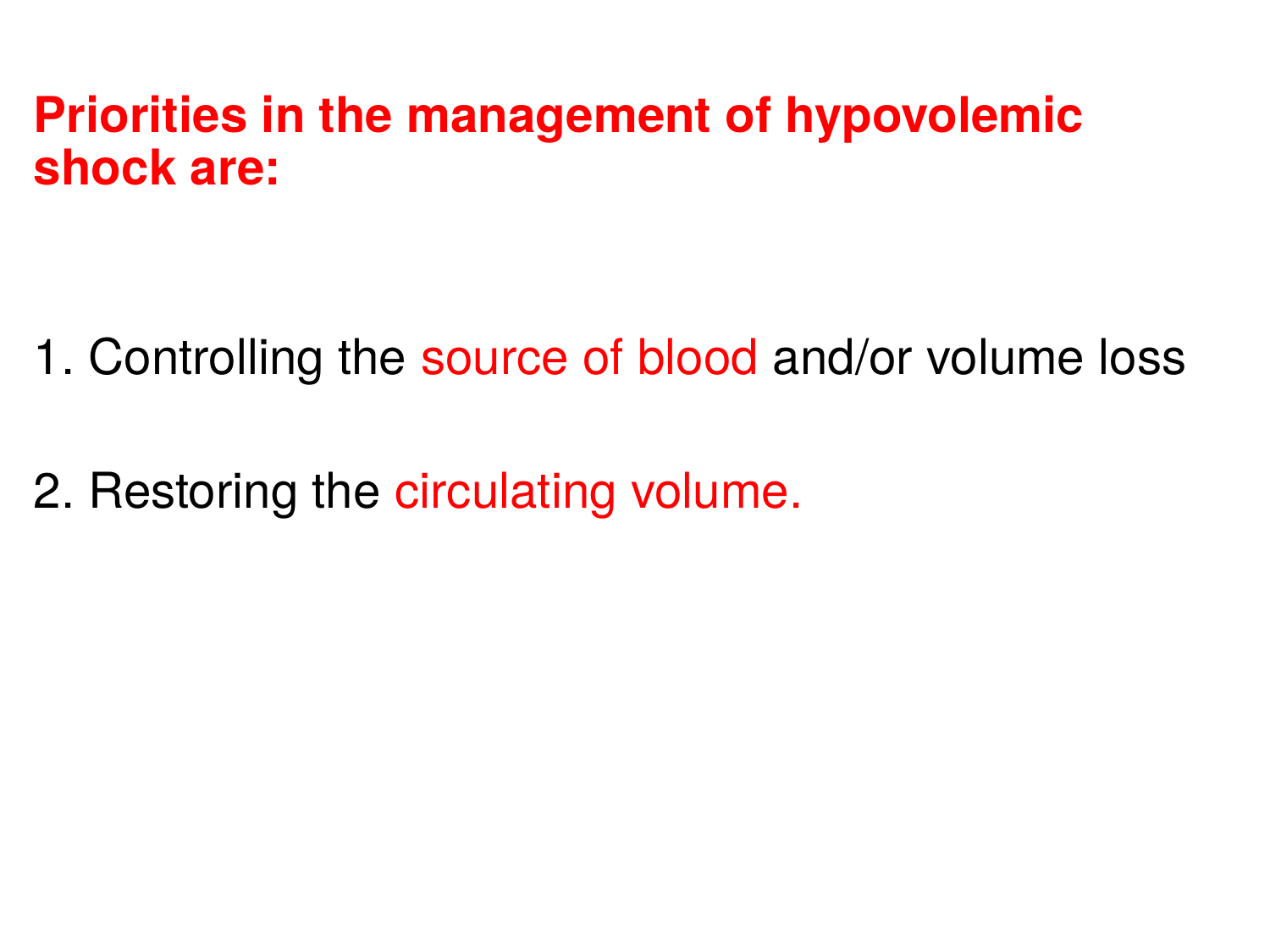

# Priorities in the management of hypovolemic shock are:

1. Controlling the source of blood and/or volume loss

2. Restoring the circulating volume.